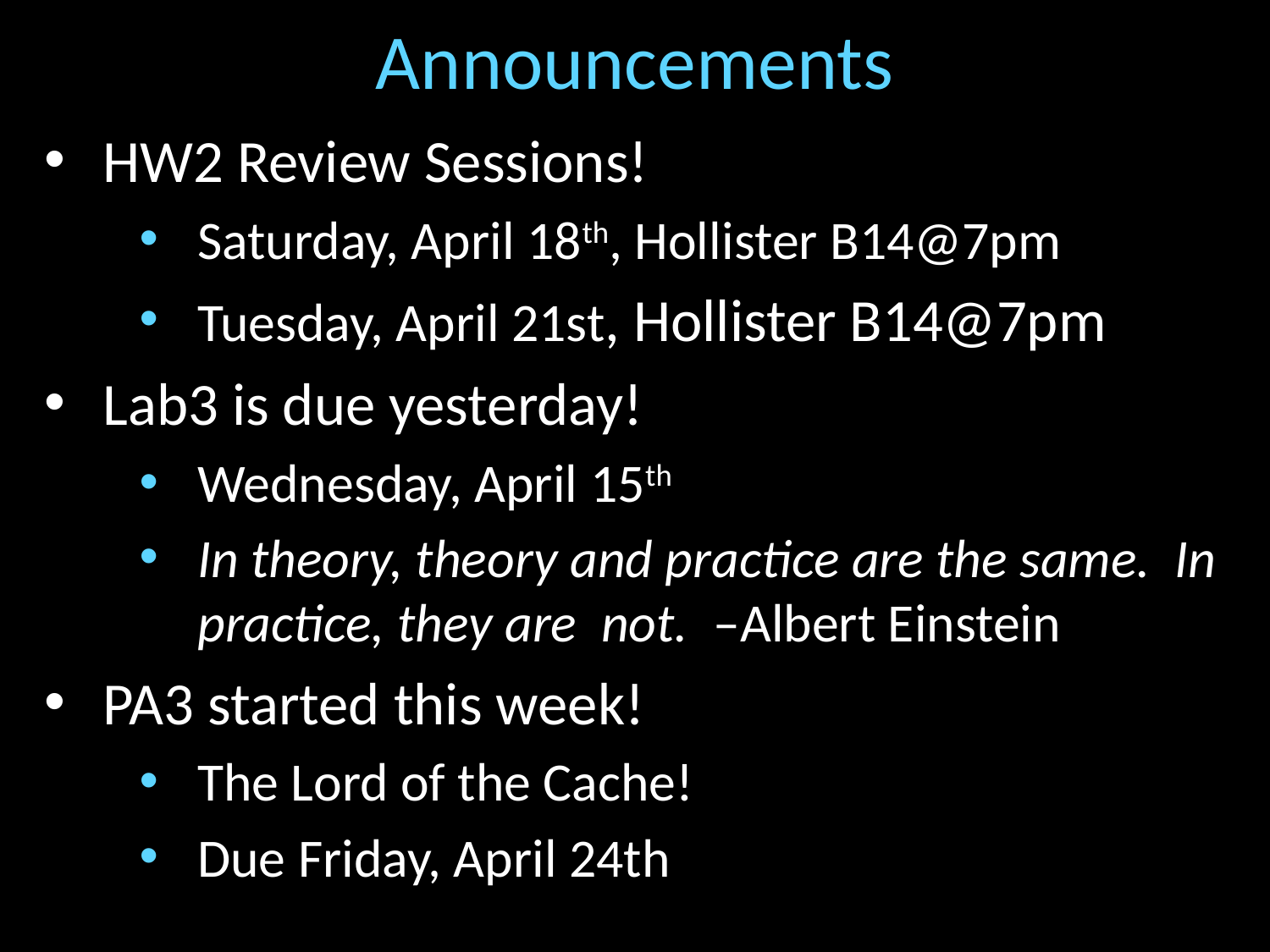

# Announcements
HW2 Review Sessions!
Saturday, April 18th, Hollister B14@7pm
Tuesday, April 21st, Hollister B14@7pm
Lab3 is due yesterday!
Wednesday, April 15th
In theory, theory and practice are the same.  In practice, they are  not.  –Albert Einstein
PA3 started this week!
The Lord of the Cache!
Due Friday, April 24th